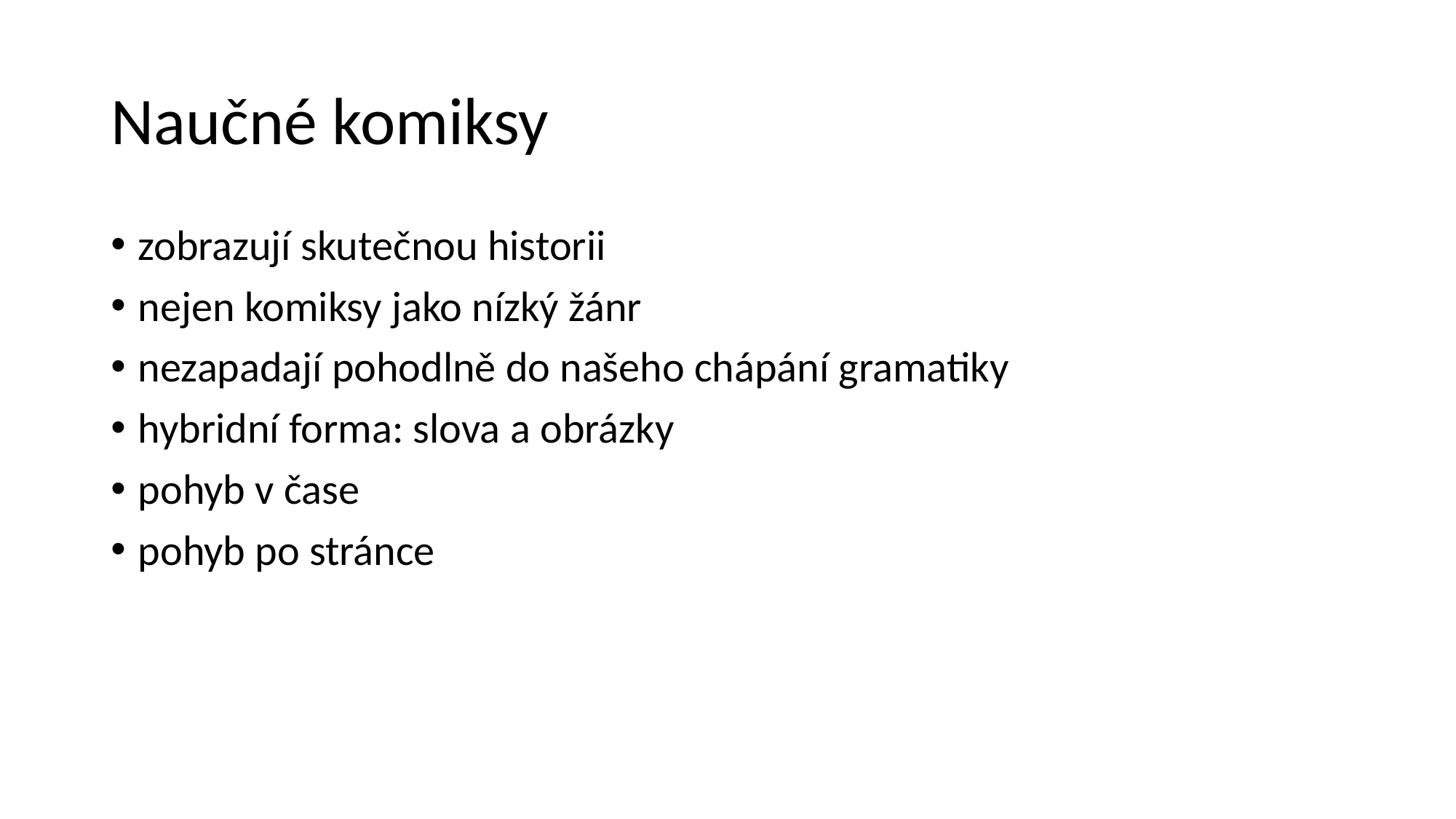

# Naučné komiksy
zobrazují skutečnou historii
nejen komiksy jako nízký žánr
nezapadají pohodlně do našeho chápání gramatiky
hybridní forma: slova a obrázky
pohyb v čase
pohyb po stránce